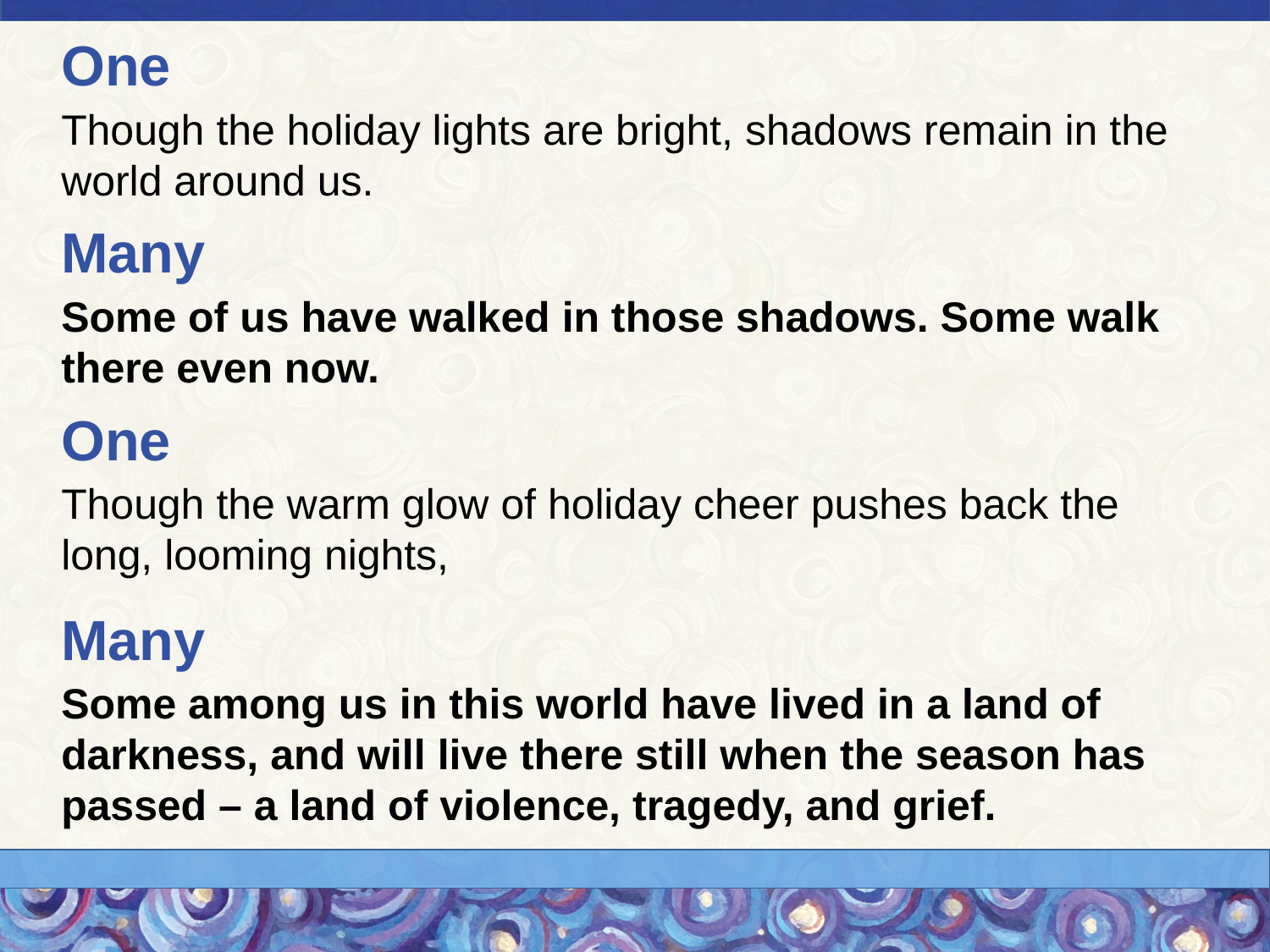

One
Though the holiday lights are bright, shadows remain in the world around us.

Many
Some of us have walked in those shadows. Some walk there even now.

One
Though the warm glow of holiday cheer pushes back the long, looming nights,

Many
Some among us in this world have lived in a land of darkness, and will live there still when the season has passed – a land of violence, tragedy, and grief.